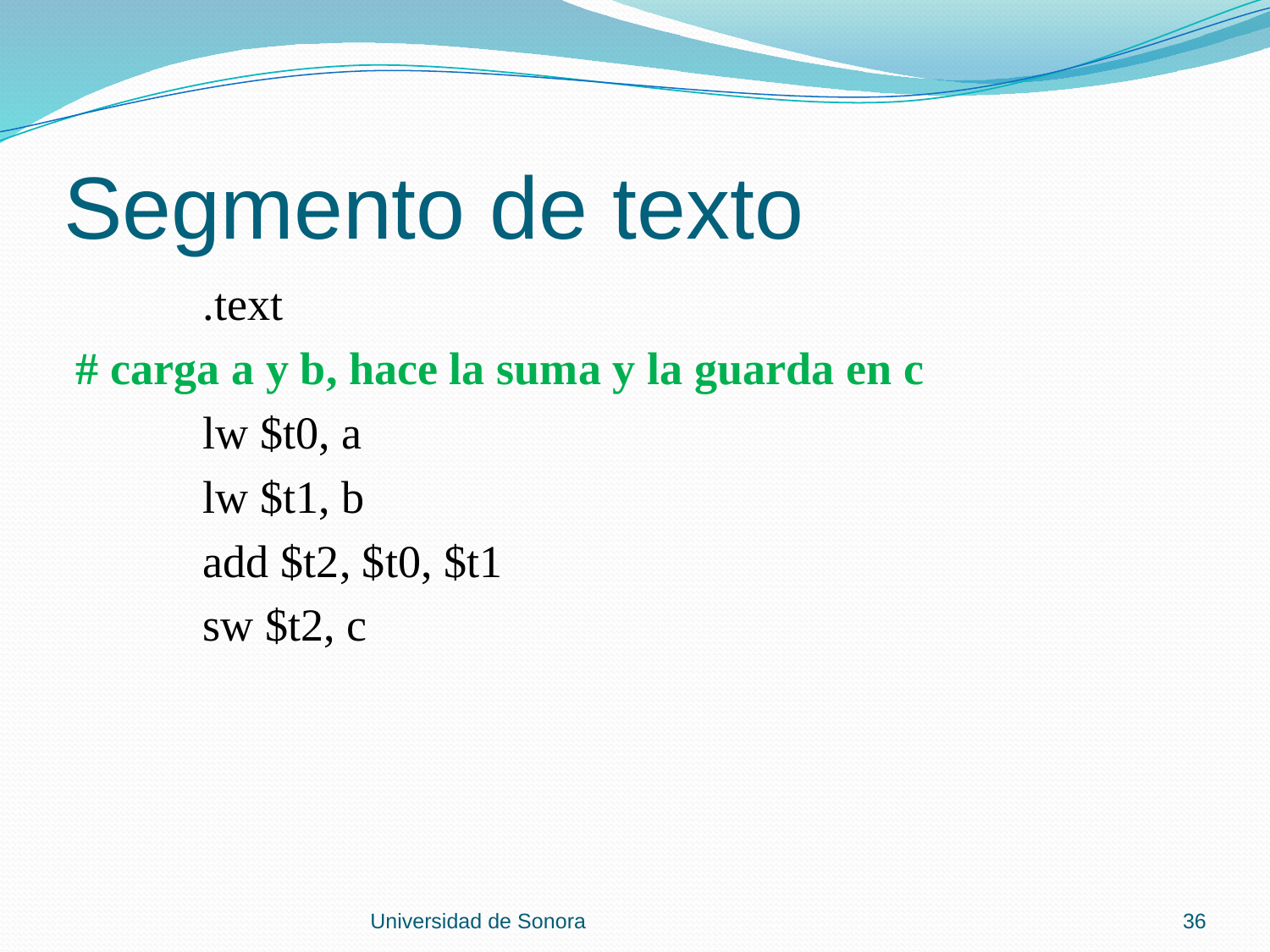

# Segmento de texto
	.text
# carga a y b, hace la suma y la guarda en c
	lw $t0, a
	lw $t1, b
	add $t2, $t0, $t1
	sw $t2, c
Universidad de Sonora
36